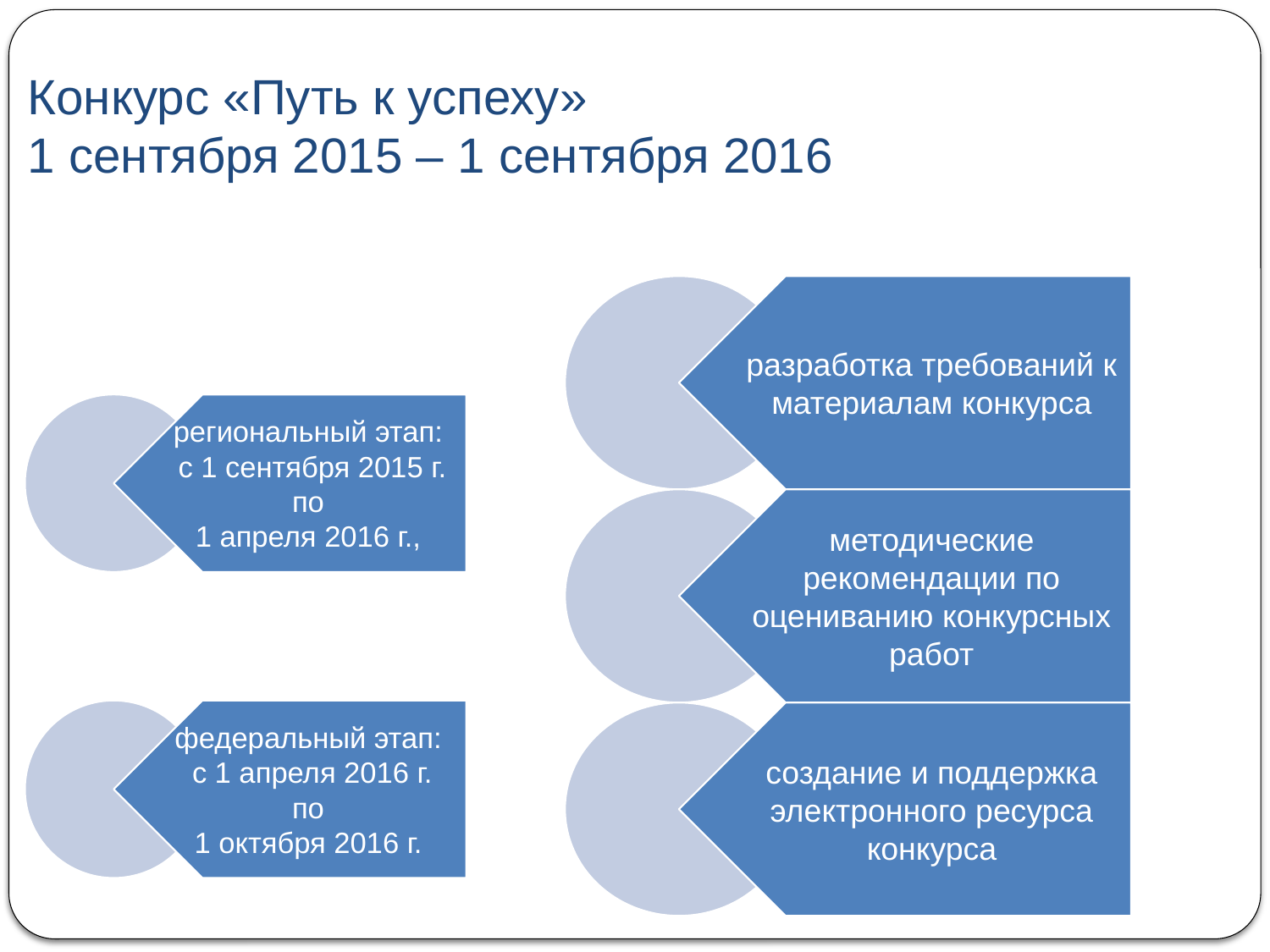

# Конкурс «Путь к успеху» 1 сентября 2015 – 1 сентября 2016
региональный этап:
с 1 сентября 2015 г. по
1 апреля 2016 г.,
федеральный этап:
с 1 апреля 2016 г.
по
1 октября 2016 г.
разработка требований к материалам конкурса
методические рекомендации по оцениванию конкурсных работ
создание и поддержка электронного ресурса конкурса